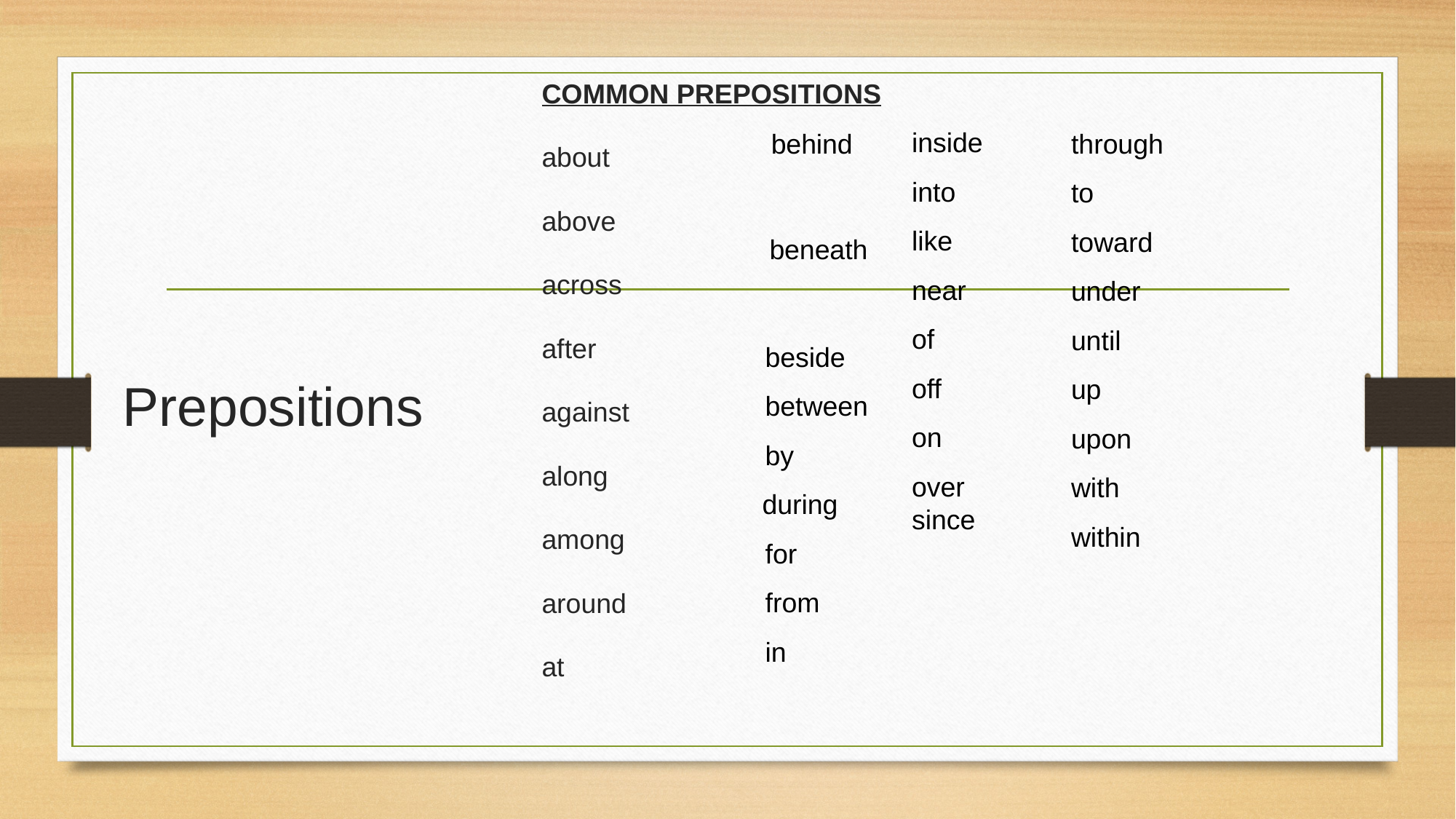

COMMON PREPOSITIONS
about
above
across
after
against
along
among
around
at

inside
into
like
near
of
off
on
over
since
behind
 beneath
    beside
    between
    by
    during
    for
    from
    in
through
to
toward
under
until
up
upon
with
within

# Prepositions